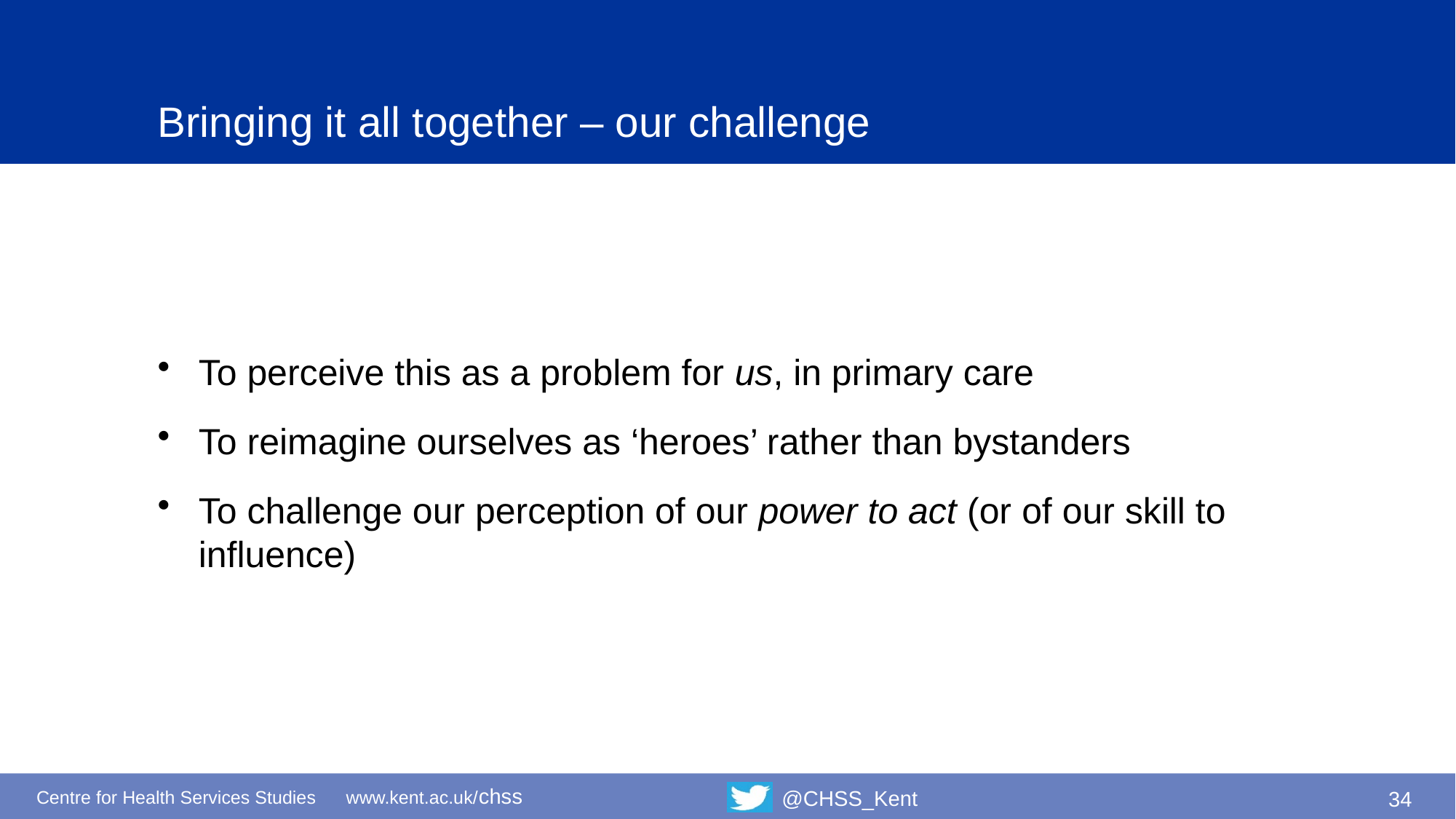

# Bringing it all together – our challenge
To perceive this as a problem for us, in primary care
To reimagine ourselves as ‘heroes’ rather than bystanders
To challenge our perception of our power to act (or of our skill to influence)